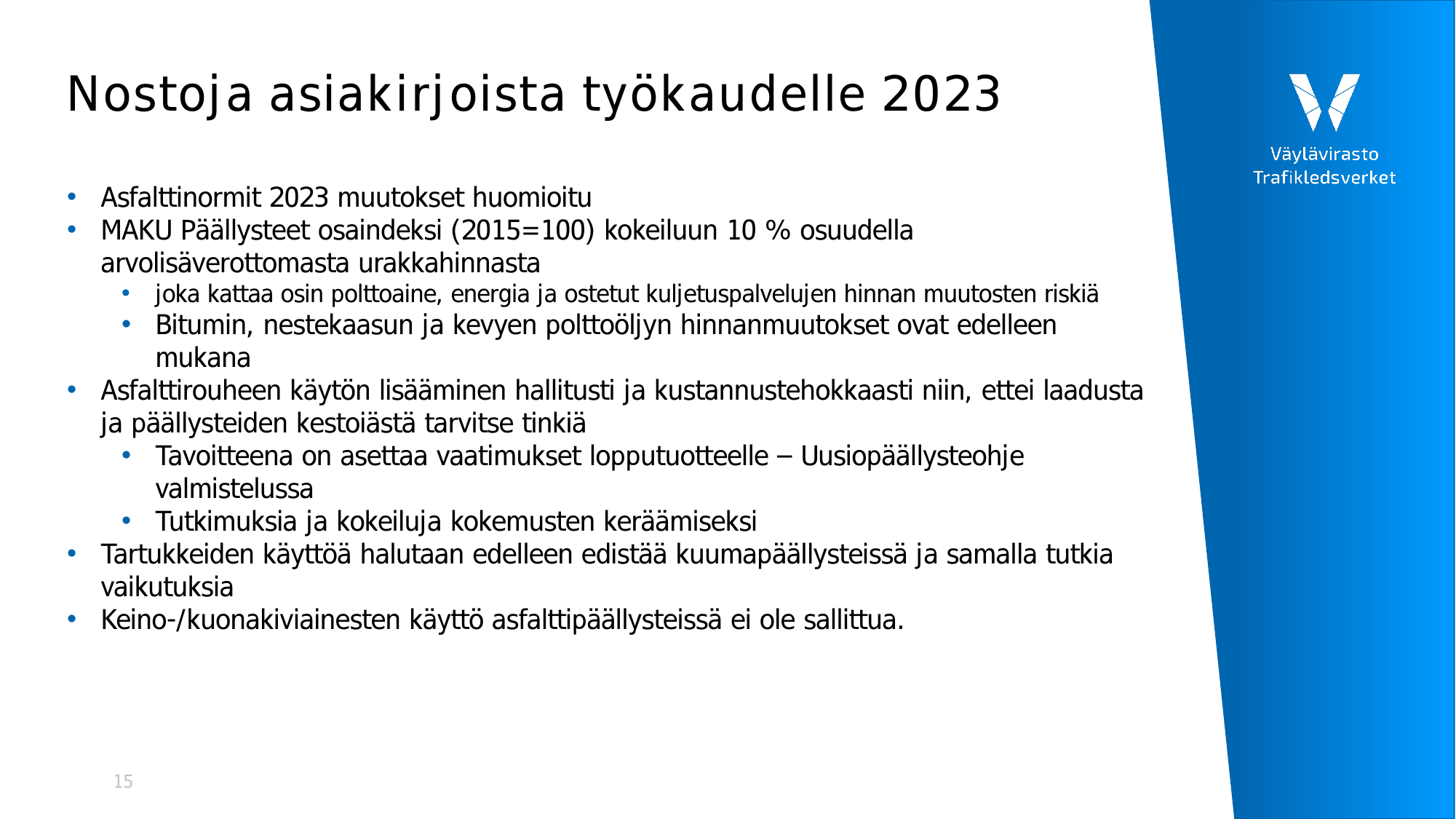

# Nostoja asiakirjoista työkaudelle 2023
Asfalttinormit 2023 muutokset huomioitu
MAKU Päällysteet osaindeksi (2015=100) kokeiluun 10 % osuudella arvolisäverottomasta urakkahinnasta
joka kattaa osin polttoaine, energia ja ostetut kuljetuspalvelujen hinnan muutosten riskiä
Bitumin, nestekaasun ja kevyen polttoöljyn hinnanmuutokset ovat edelleen mukana
Asfalttirouheen käytön lisääminen hallitusti ja kustannustehokkaasti niin, ettei laadusta ja päällysteiden kestoiästä tarvitse tinkiä
Tavoitteena on asettaa vaatimukset lopputuotteelle – Uusiopäällysteohje valmistelussa
Tutkimuksia ja kokeiluja kokemusten keräämiseksi
Tartukkeiden käyttöä halutaan edelleen edistää kuumapäällysteissä ja samalla tutkia vaikutuksia
Keino-/kuonakiviainesten käyttö asfalttipäällysteissä ei ole sallittua.

15